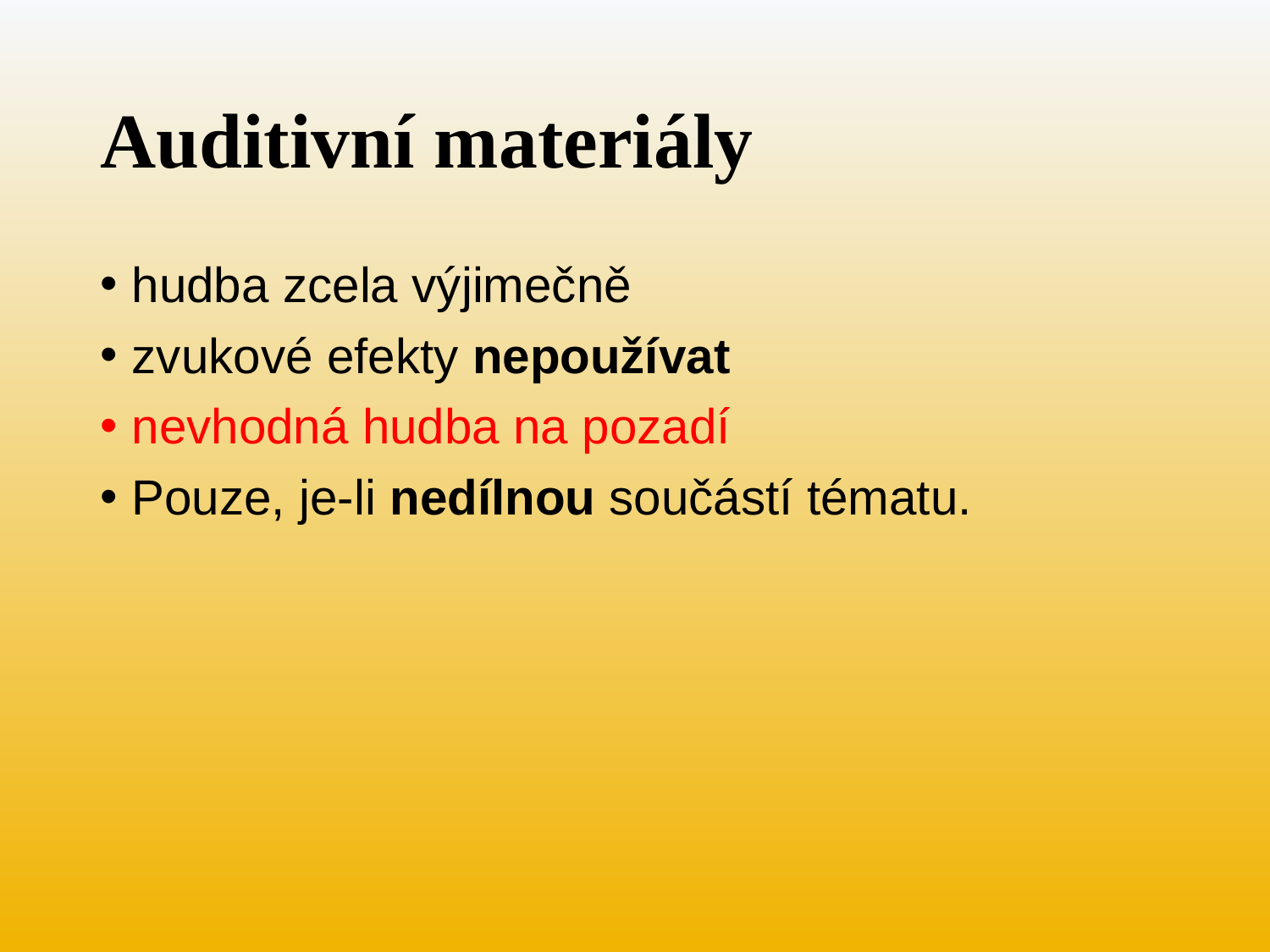

# Auditivní materiály
hudba zcela výjimečně
zvukové efekty nepoužívat
nevhodná hudba na pozadí
Pouze, je-li nedílnou součástí tématu.